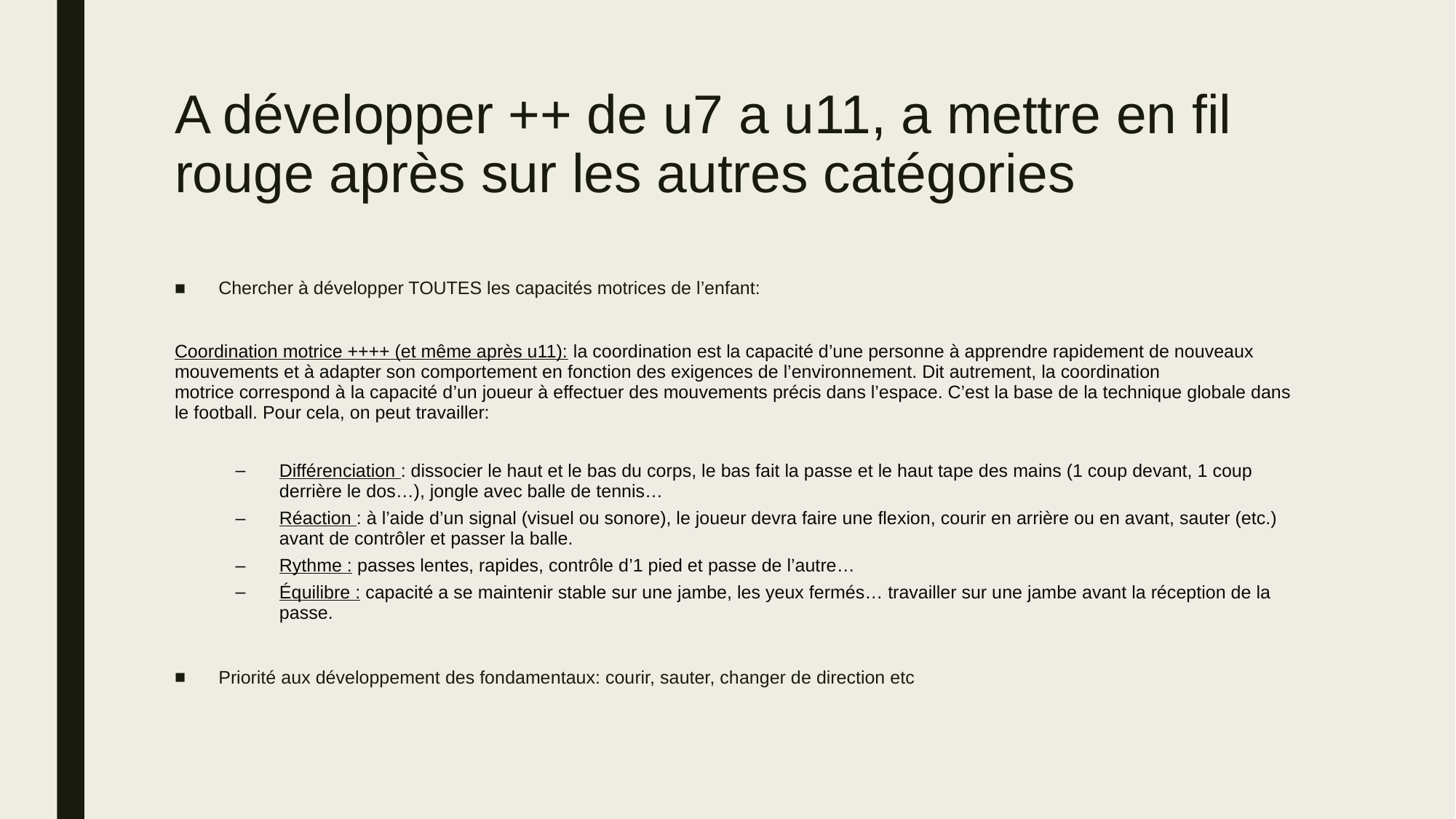

# A développer ++ de u7 a u11, a mettre en fil rouge après sur les autres catégories
Chercher à développer TOUTES les capacités motrices de l’enfant:

Coordination motrice ++++ (et même après u11): la coordination est la capacité d’une personne à apprendre rapidement de nouveaux mouvements et à adapter son comportement en fonction des exigences de l’environnement. Dit autrement, la coordination motrice correspond à la capacité d’un joueur à effectuer des mouvements précis dans l’espace. C’est la base de la technique globale dans le football. Pour cela, on peut travailler:

Différenciation : dissocier le haut et le bas du corps, le bas fait la passe et le haut tape des mains (1 coup devant, 1 coup derrière le dos…), jongle avec balle de tennis…
Réaction : à l’aide d’un signal (visuel ou sonore), le joueur devra faire une flexion, courir en arrière ou en avant, sauter (etc.) avant de contrôler et passer la balle.
Rythme : passes lentes, rapides, contrôle d’1 pied et passe de l’autre…
Équilibre : capacité a se maintenir stable sur une jambe, les yeux fermés… travailler sur une jambe avant la réception de la passe.

Priorité aux développement des fondamentaux: courir, sauter, changer de direction etc